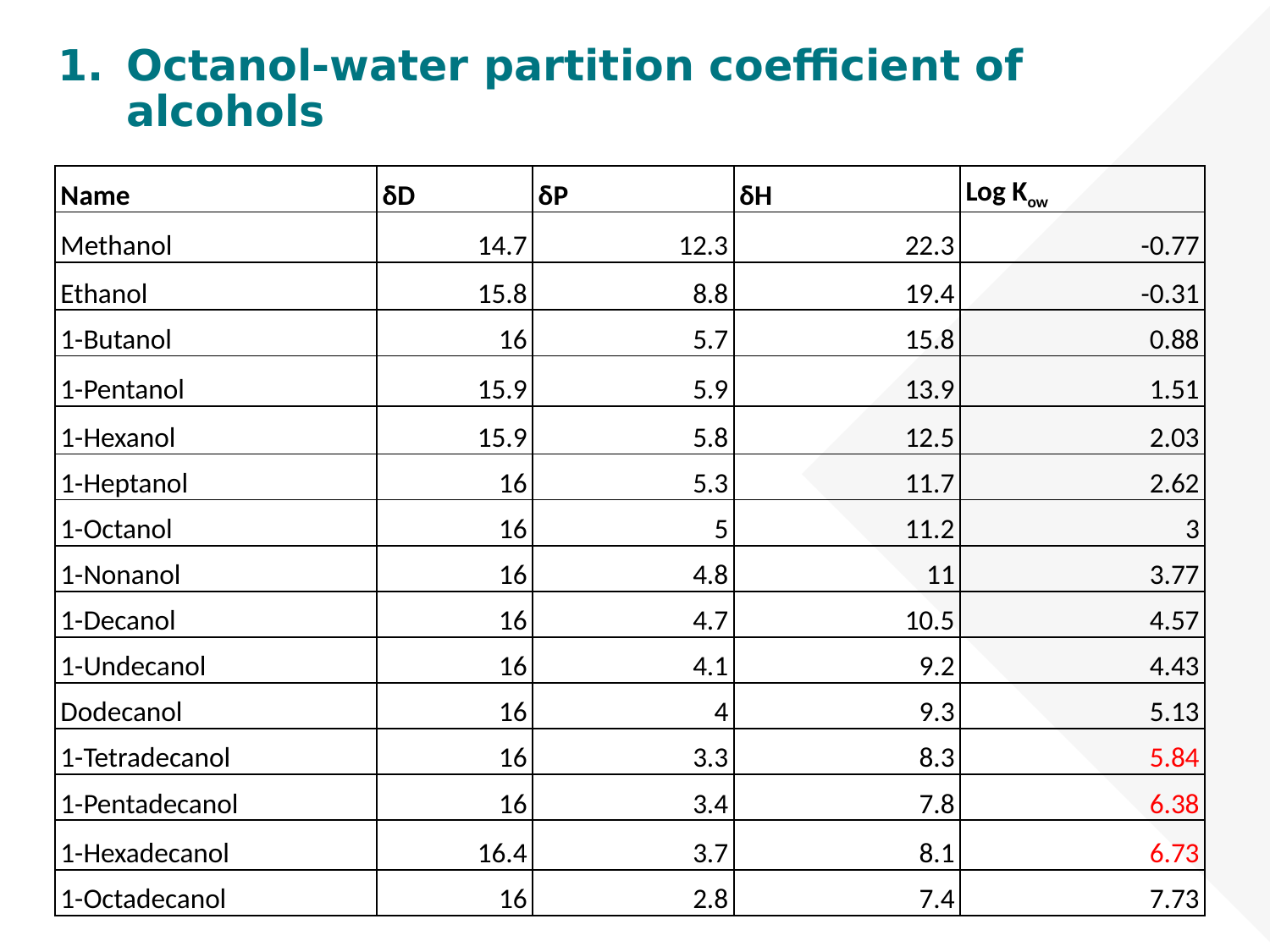

Octanol-water partition coefficient of alcohols
| Name | δD | δP | δH | Log Kow |
| --- | --- | --- | --- | --- |
| Methanol | 14.7 | 12.3 | 22.3 | -0.77 |
| Ethanol | 15.8 | 8.8 | 19.4 | -0.31 |
| 1-Butanol | 16 | 5.7 | 15.8 | 0.88 |
| 1-Pentanol | 15.9 | 5.9 | 13.9 | 1.51 |
| 1-Hexanol | 15.9 | 5.8 | 12.5 | 2.03 |
| 1-Heptanol | 16 | 5.3 | 11.7 | 2.62 |
| 1-Octanol | 16 | 5 | 11.2 | 3 |
| 1-Nonanol | 16 | 4.8 | 11 | 3.77 |
| 1-Decanol | 16 | 4.7 | 10.5 | 4.57 |
| 1-Undecanol | 16 | 4.1 | 9.2 | 4.43 |
| Dodecanol | 16 | 4 | 9.3 | 5.13 |
| 1-Tetradecanol | 16 | 3.3 | 8.3 | 5.84 |
| 1-Pentadecanol | 16 | 3.4 | 7.8 | 6.38 |
| 1-Hexadecanol | 16.4 | 3.7 | 8.1 | 6.73 |
| 1-Octadecanol | 16 | 2.8 | 7.4 | 7.73 |